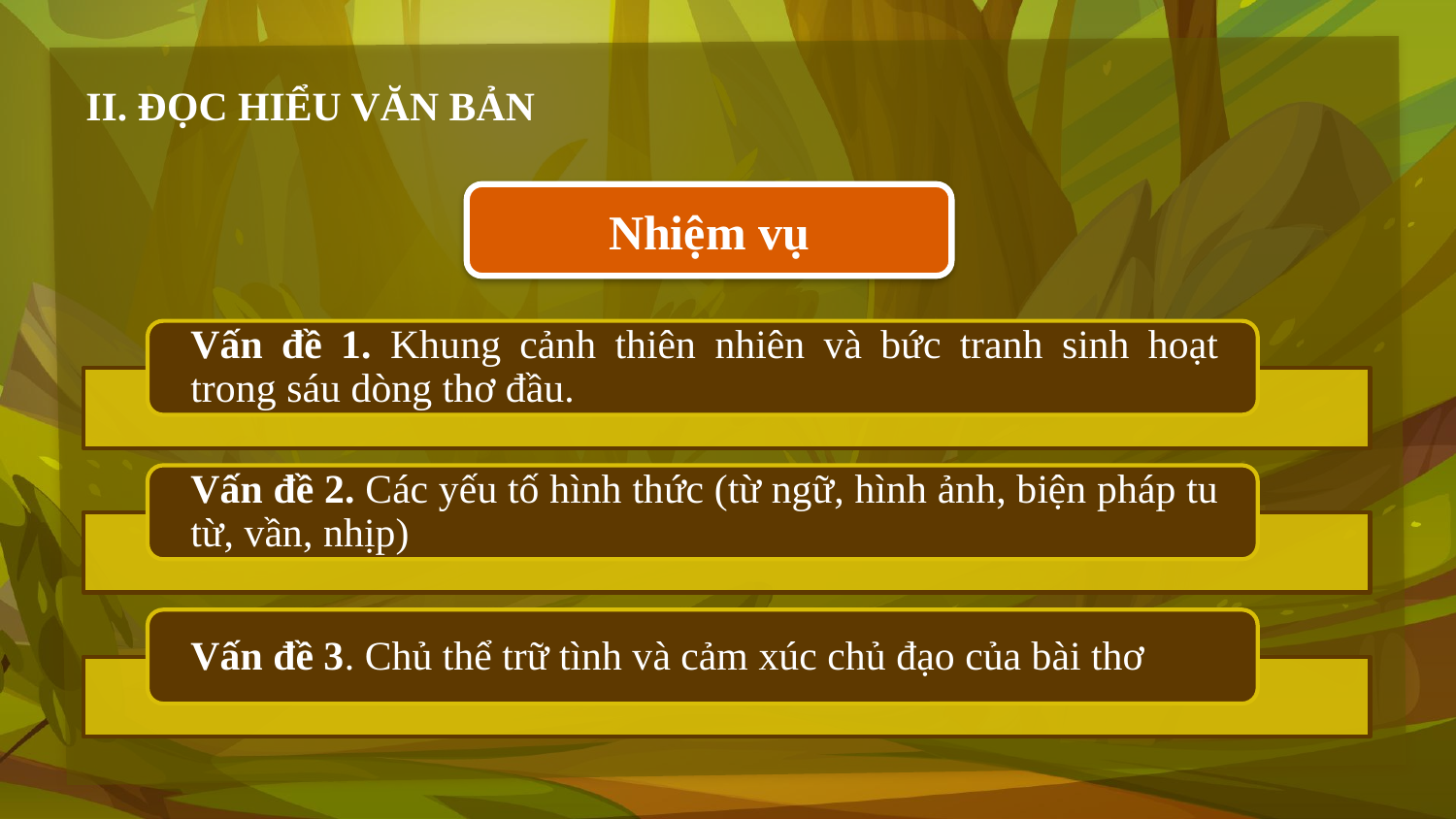

II. ĐỌC HIỂU VĂN BẢN
Nhiệm vụ
Vấn đề 1. Khung cảnh thiên nhiên và bức tranh sinh hoạt trong sáu dòng thơ đầu.
Vấn đề 2. Các yếu tố hình thức (từ ngữ, hình ảnh, biện pháp tu từ, vần, nhịp)
Vấn đề 3. Chủ thể trữ tình và cảm xúc chủ đạo của bài thơ